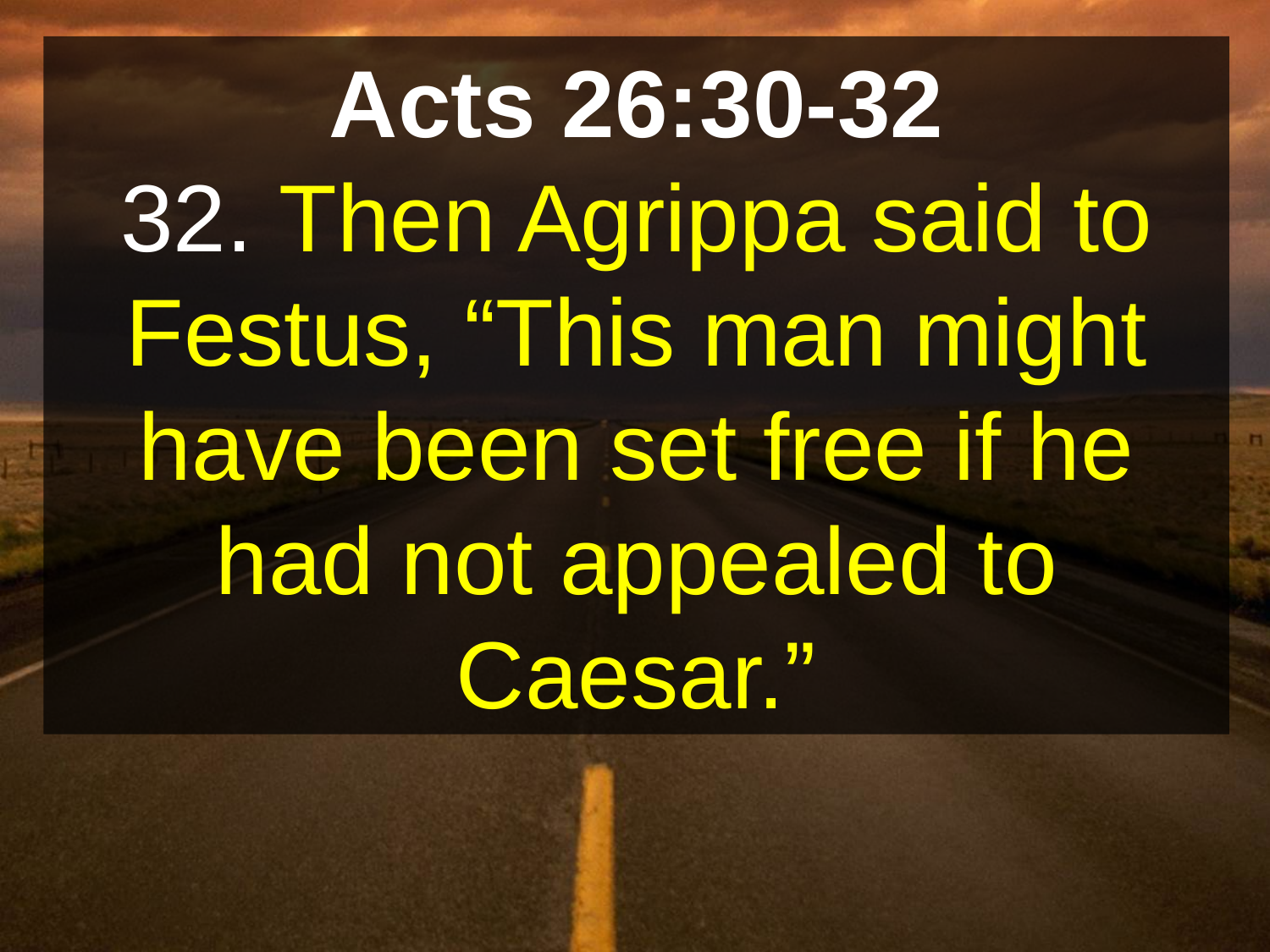

Acts 26:30-32
32. Then Agrippa said to Festus, “This man might have been set free if he had not appealed to Caesar.”